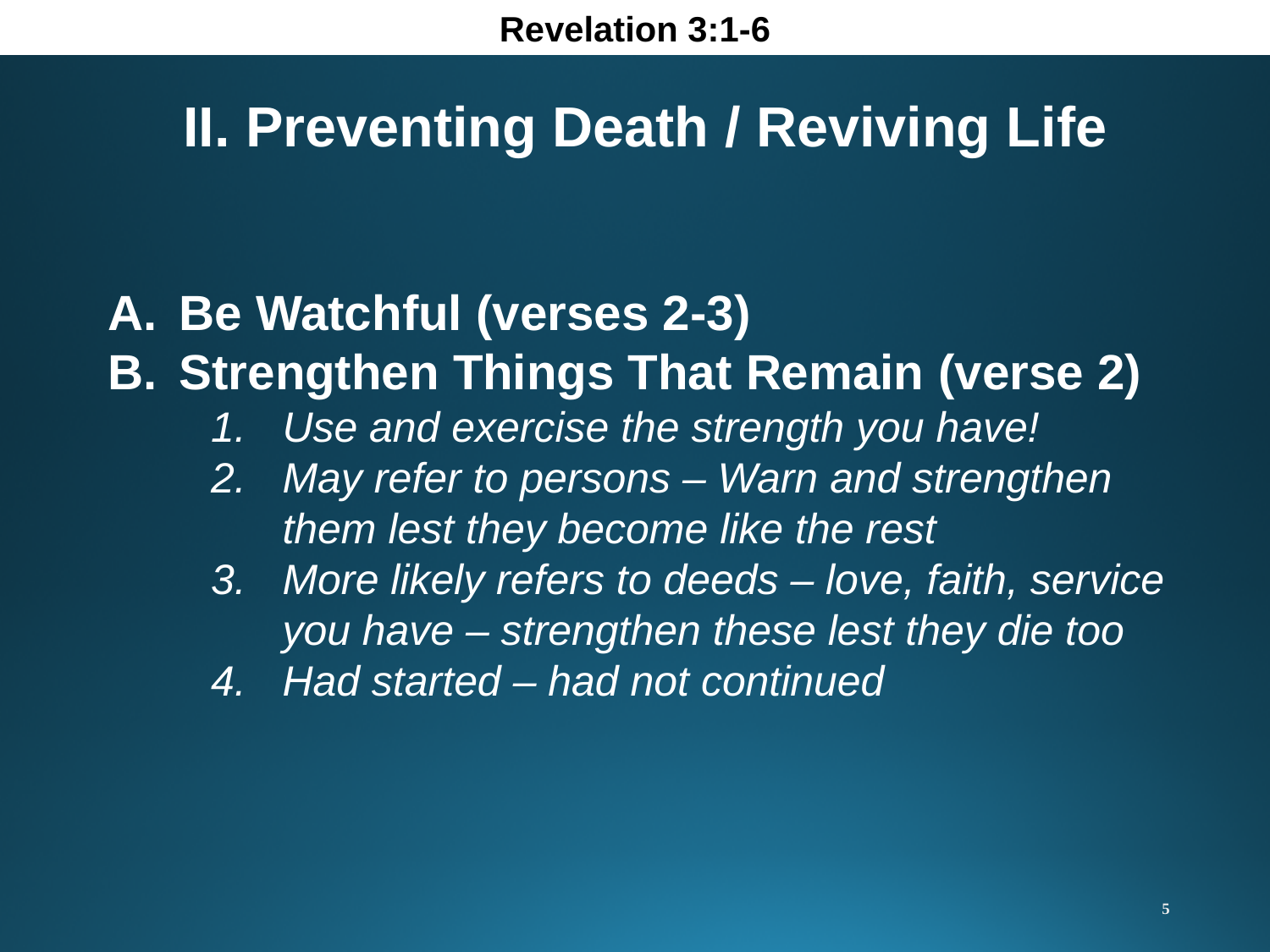

Revelation 3:1-6
II. Preventing Death / Reviving Life
Be Watchful (verses 2-3)
Strengthen Things That Remain (verse 2)
Use and exercise the strength you have!
May refer to persons – Warn and strengthen them lest they become like the rest
More likely refers to deeds – love, faith, service you have – strengthen these lest they die too
Had started – had not continued
5